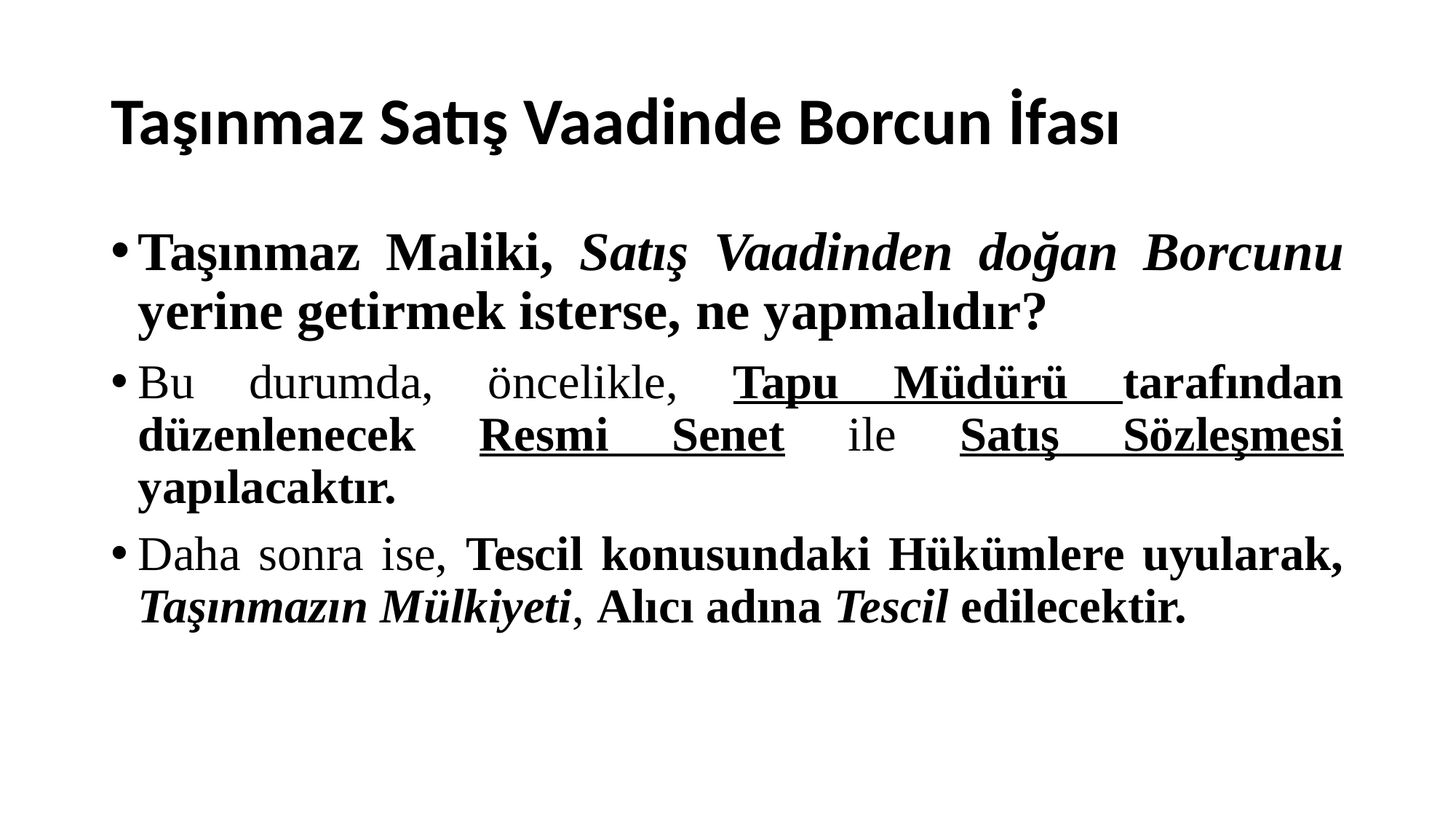

# Taşınmaz Satış Vaadinde Borcun İfası
Taşınmaz Maliki, Satış Vaadinden doğan Borcunu yerine getirmek isterse, ne yapmalıdır?
Bu durumda, öncelikle, Tapu Müdürü tarafından düzenlenecek Resmi Senet ile Satış Sözleşmesi yapılacaktır.
Daha sonra ise, Tescil konusundaki Hükümlere uyularak, Taşınmazın Mülkiyeti, Alıcı adına Tescil edilecektir.